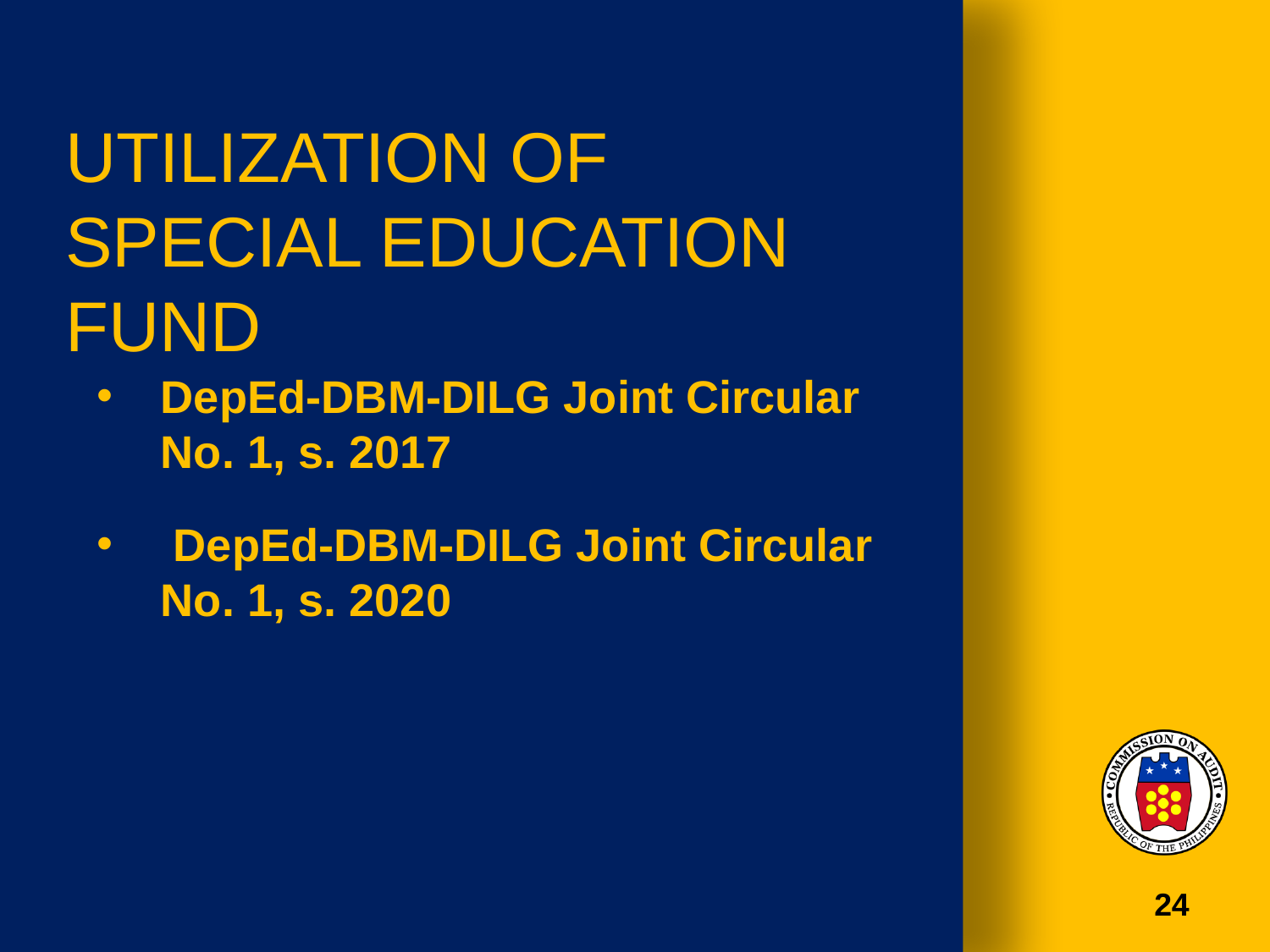

# Utilization of SPECIAL EDUCATION FUND
DepEd-DBM-DILG Joint Circular No. 1, s. 2017

 DepEd-DBM-DILG Joint Circular No. 1, s. 2020
24